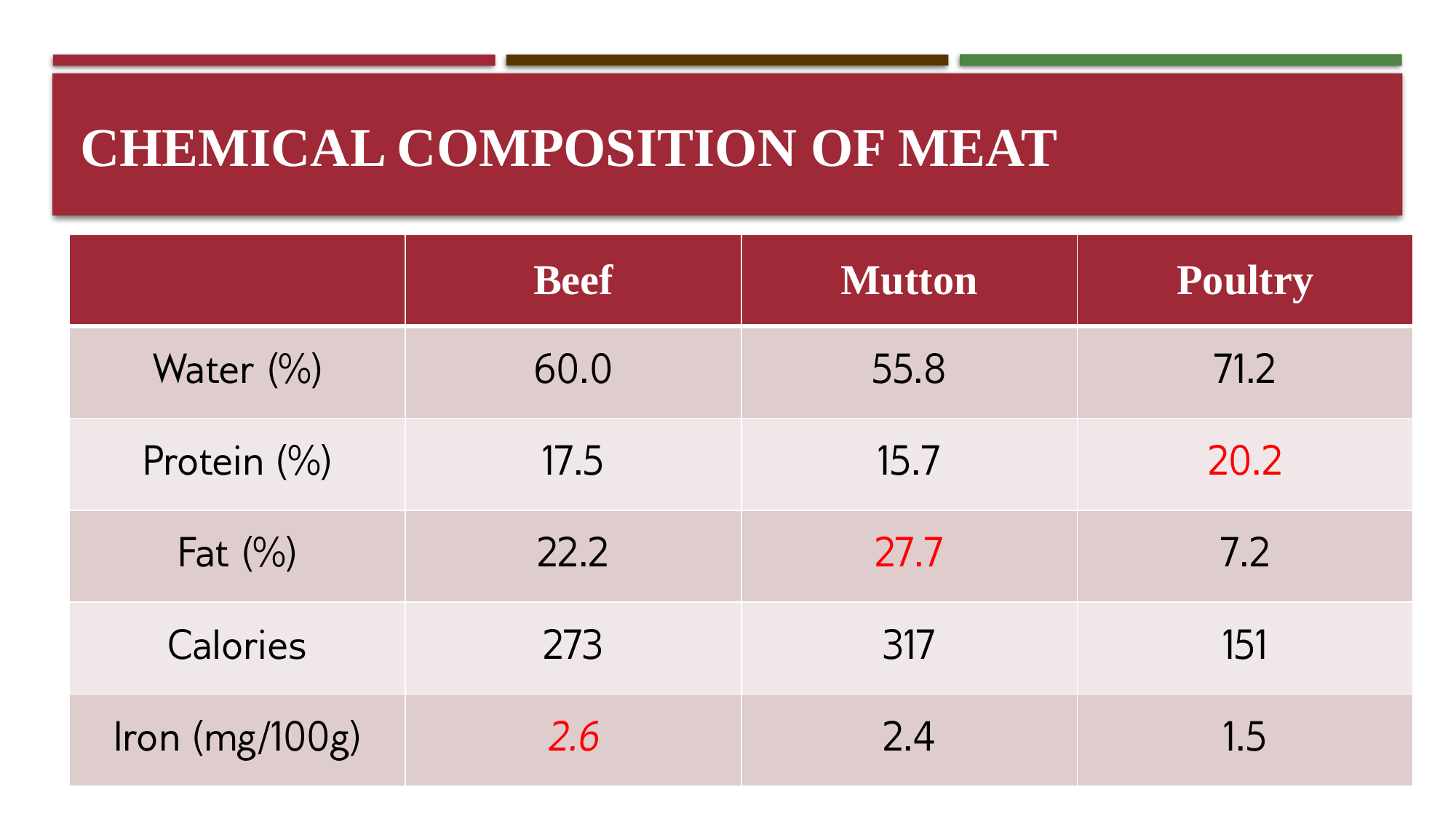

# Chemical Composition of Meat
|  | Beef | Mutton | Poultry |
| --- | --- | --- | --- |
| Water (%) | 60.0 | 55.8 | 71.2 |
| Protein (%) | 17.5 | 15.7 | 20.2 |
| Fat (%) | 22.2 | 27.7 | 7.2 |
| Calories | 273 | 317 | 151 |
| Iron (mg/100g) | 2.6 | 2.4 | 1.5 |